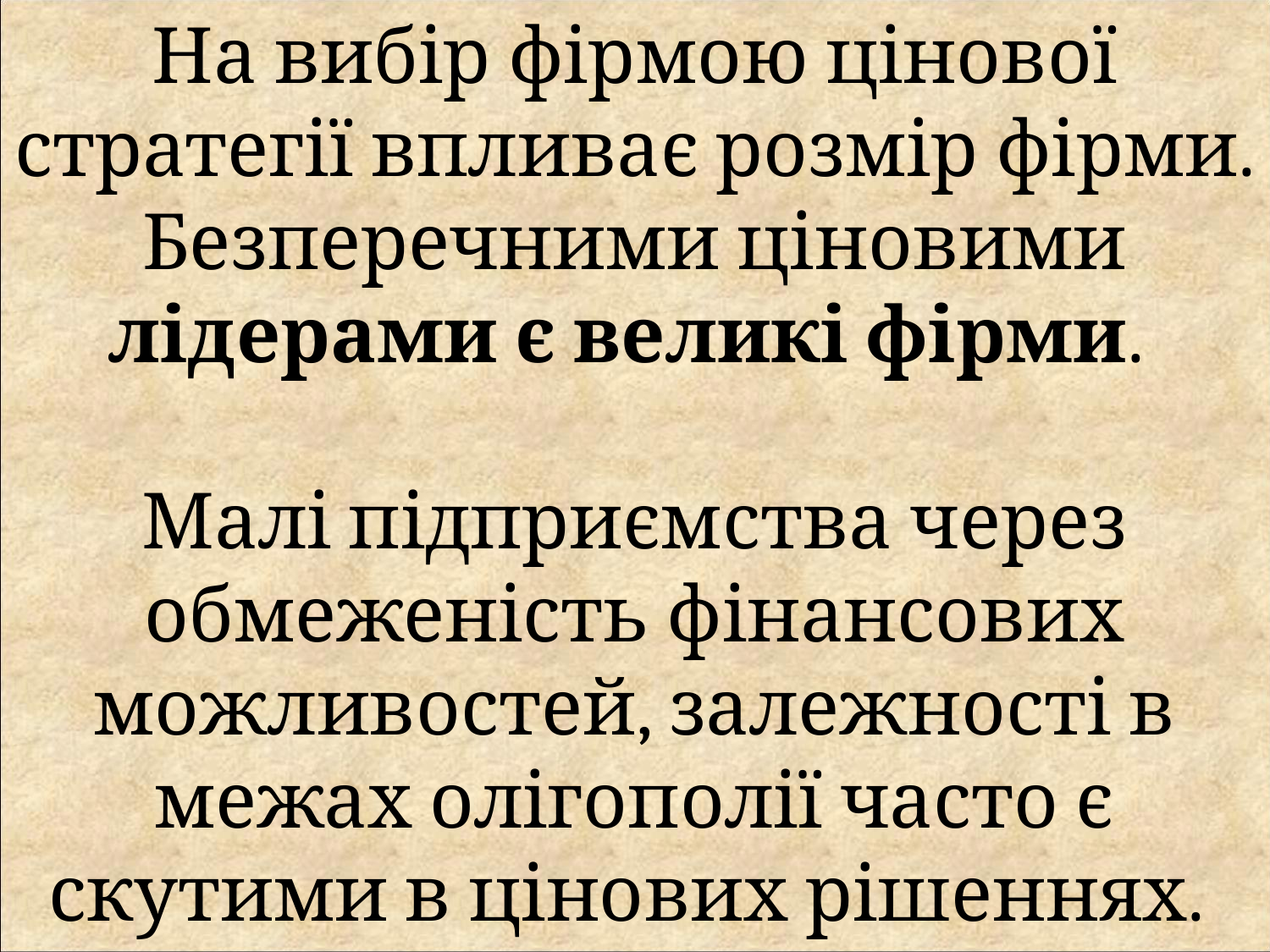

На вибір фірмою цінової стратегії впливає розмір фірми. Безперечними ціновими лідерами є великі фірми.

Малі підприємства через обмеженість фінансових можливостей, залежності в межах олігополії часто є скутими в цінових рішеннях.